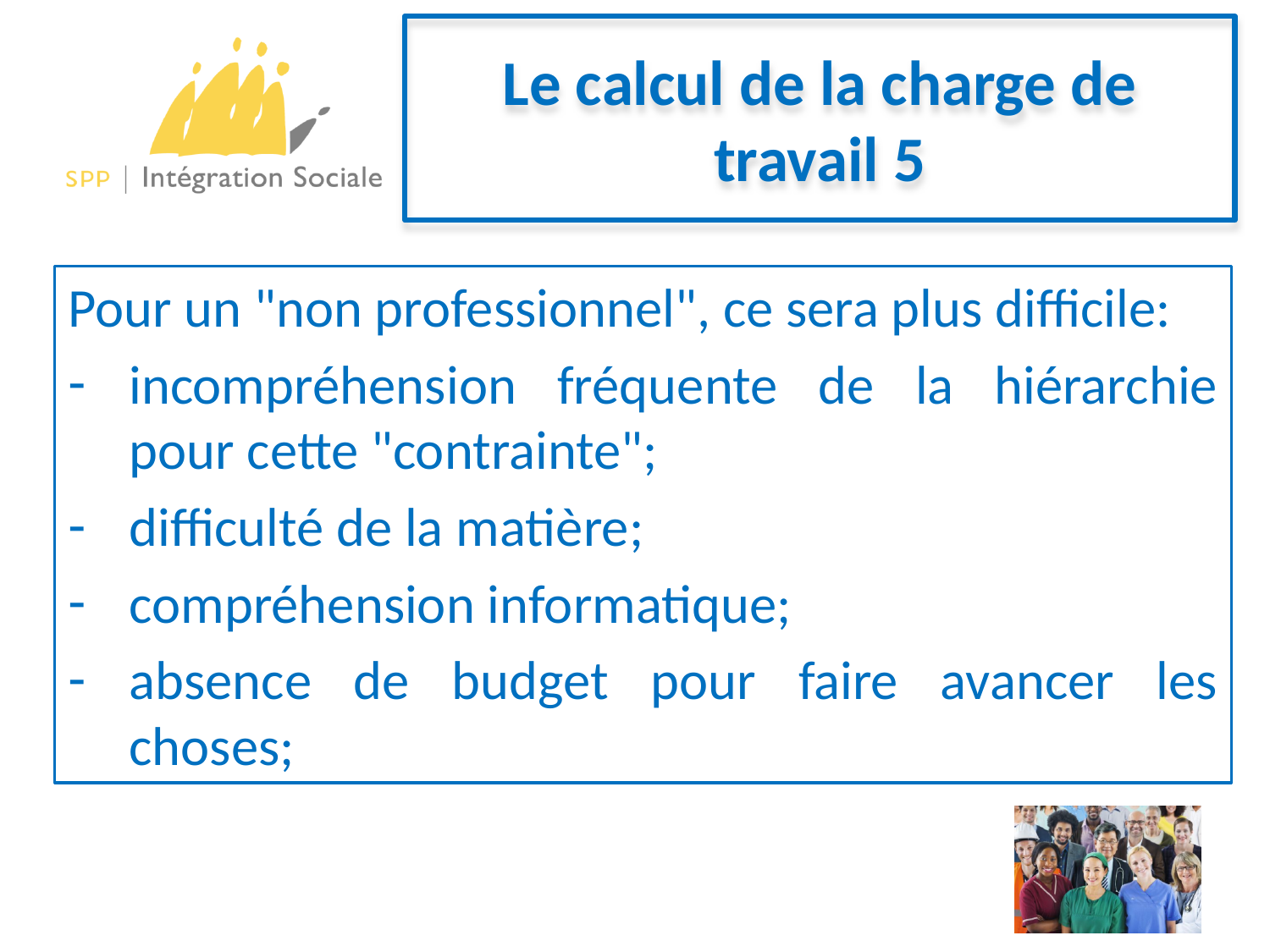

# Le calcul de la charge de travail 5
Pour un "non professionnel", ce sera plus difficile:
incompréhension fréquente de la hiérarchie pour cette "contrainte";
difficulté de la matière;
compréhension informatique;
absence de budget pour faire avancer les choses;